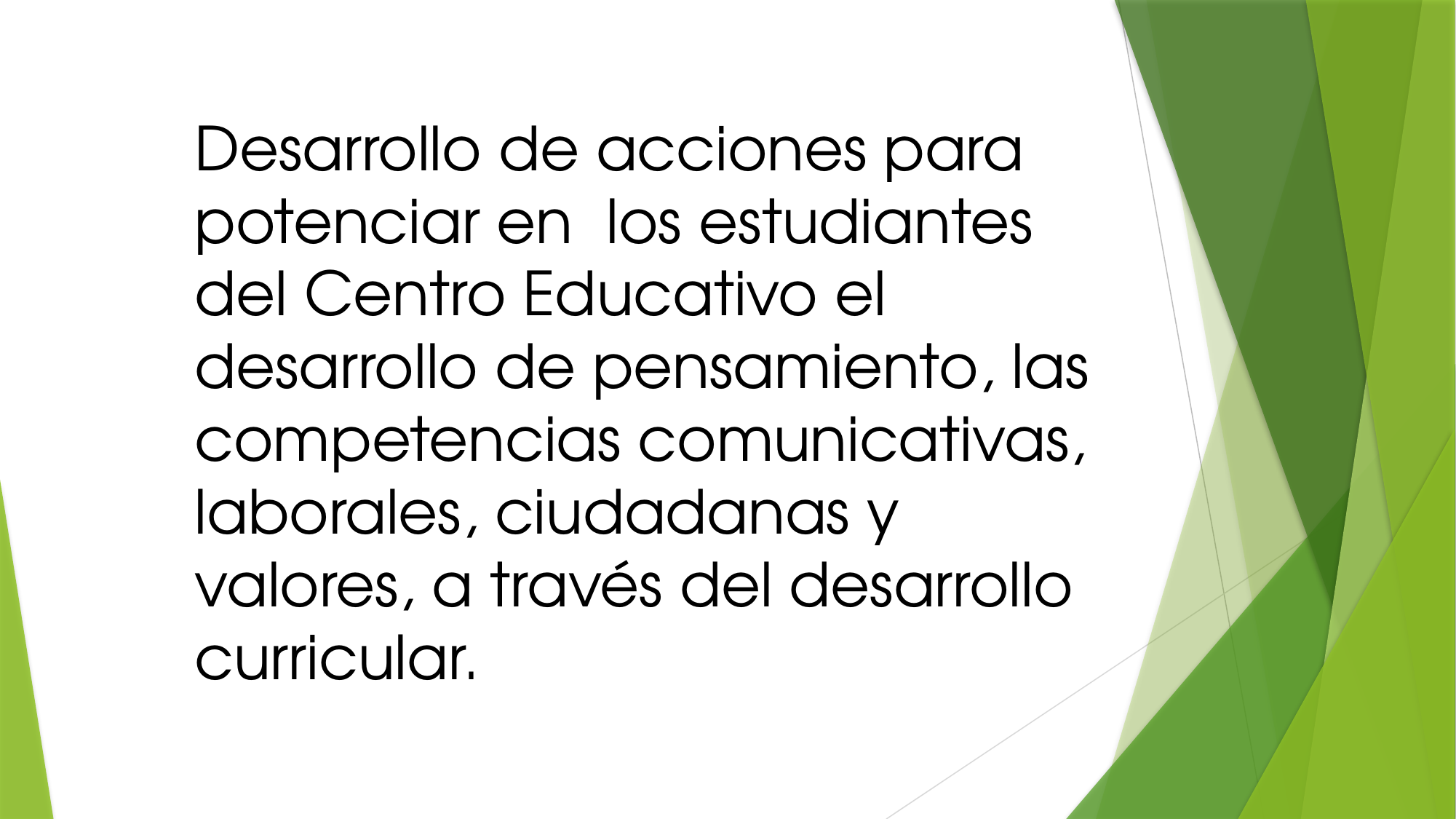

Desarrollo de acciones para potenciar en  los estudiantes del Centro Educativo el desarrollo de pensamiento, las competencias comunicativas, laborales, ciudadanas y valores, a través del desarrollo curricular.